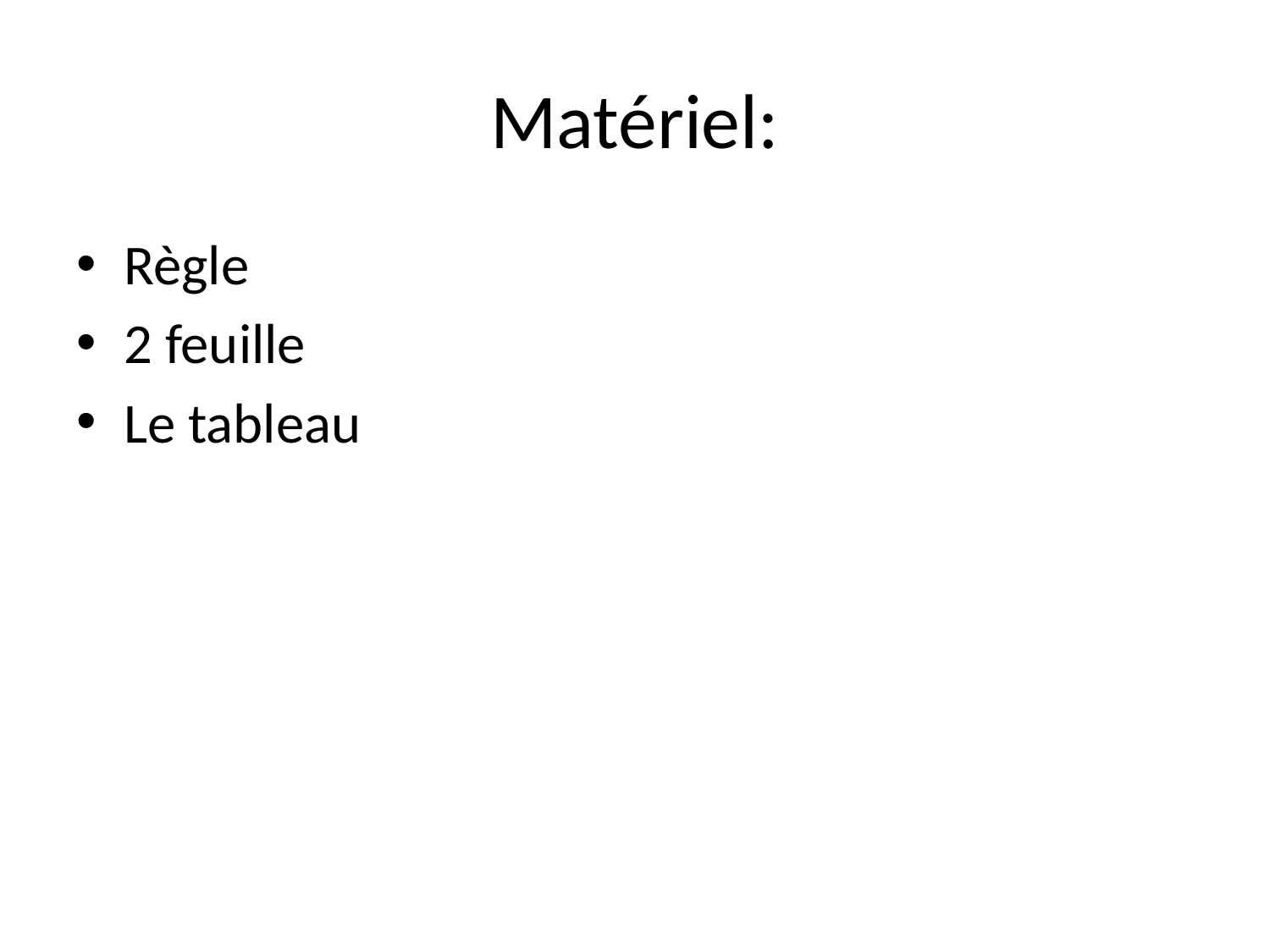

# Matériel:
Règle
2 feuille
Le tableau